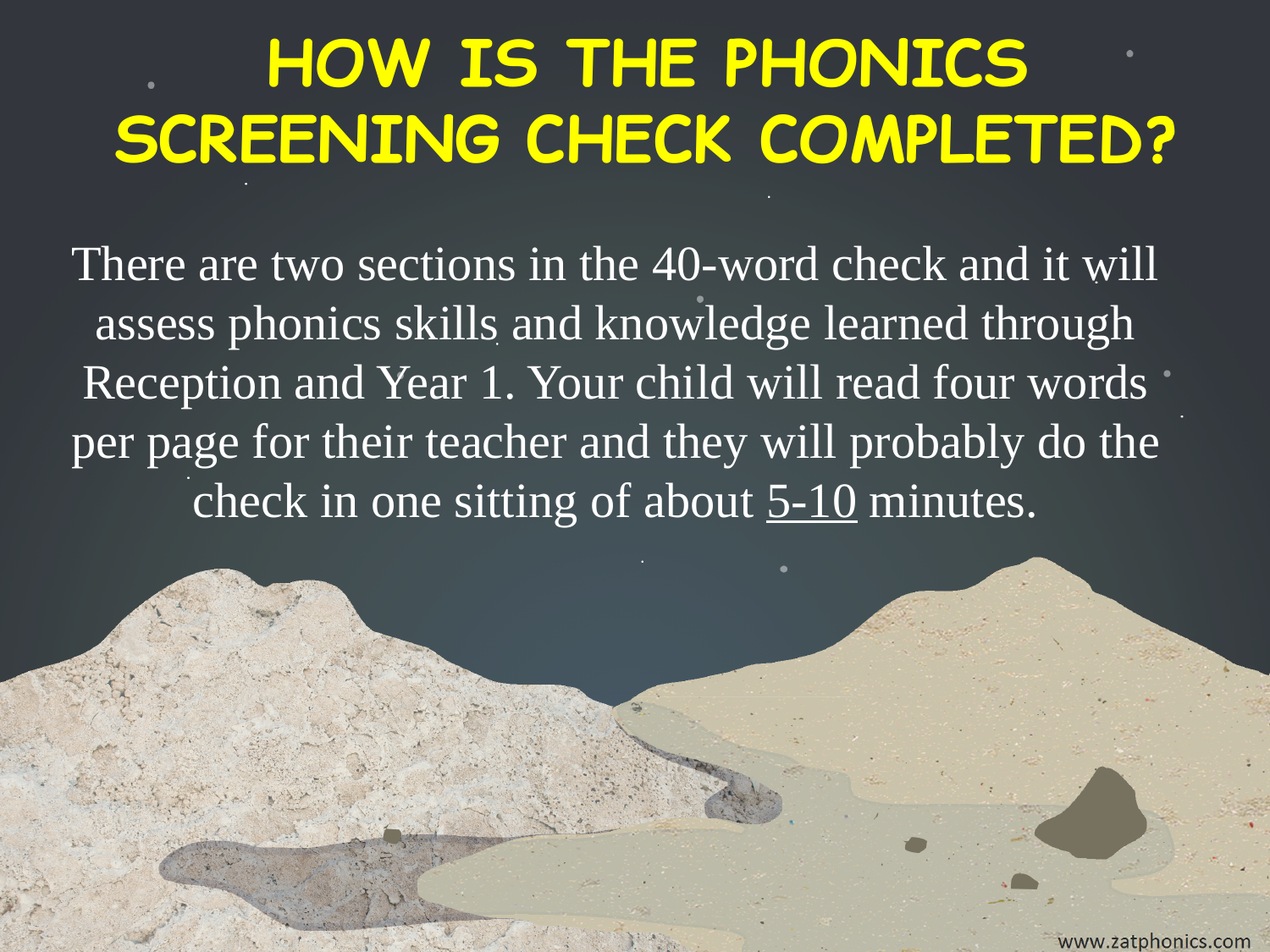

HOW IS THE PHONICS SCREENING CHECK COMPLETED?

There are two sections in the 40-word check and it will assess phonics skills and knowledge learned through Reception and Year 1. Your child will read four words per page for their teacher and they will probably do the check in one sitting of about 5-10 minutes.